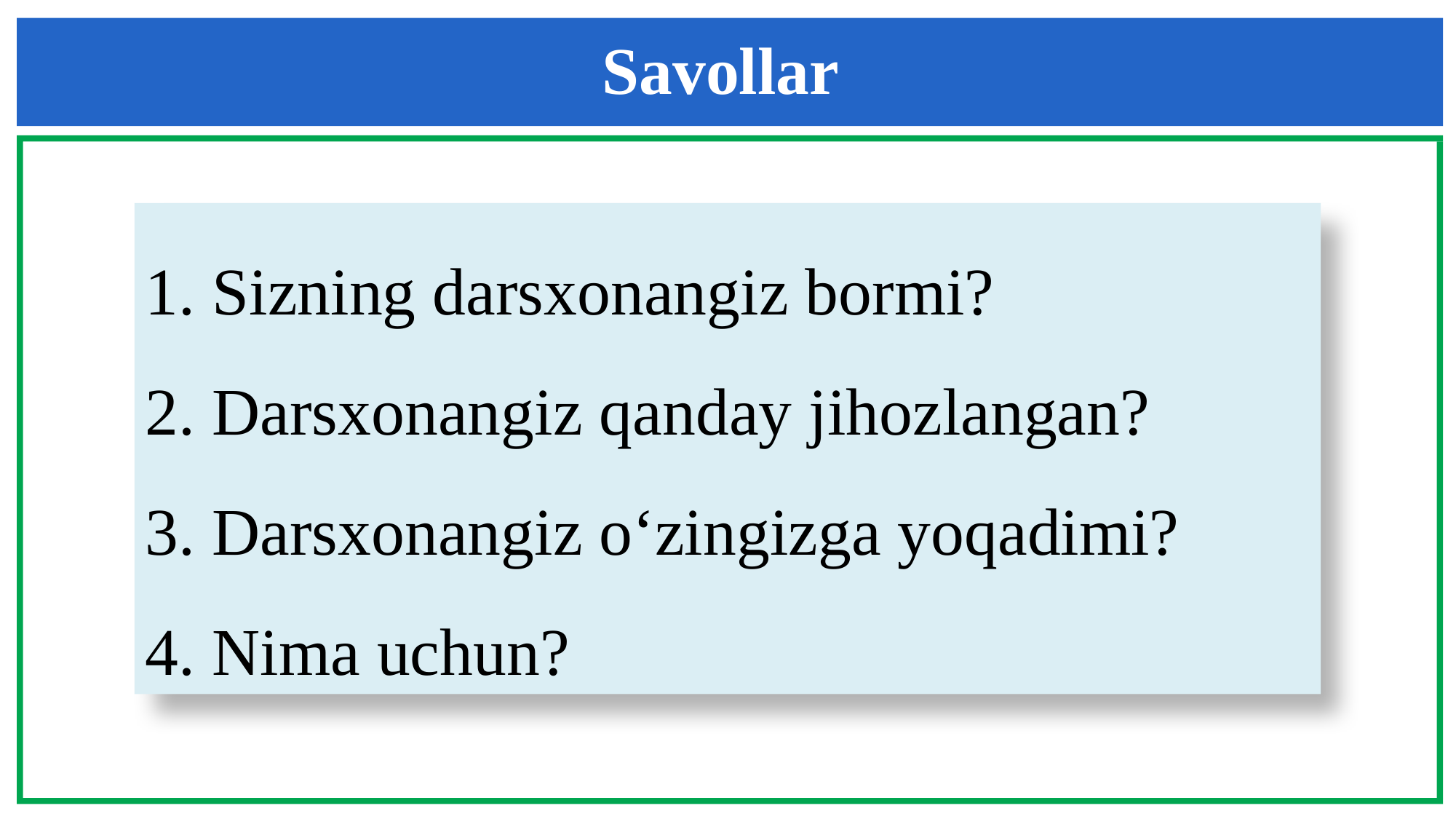

Savollar
1. Sizning darsxonangiz bormi?
2. Darsxonangiz qanday jihozlangan?
3. Darsxonangiz o‘zingizga yoqadimi?
4. Nima uchun?